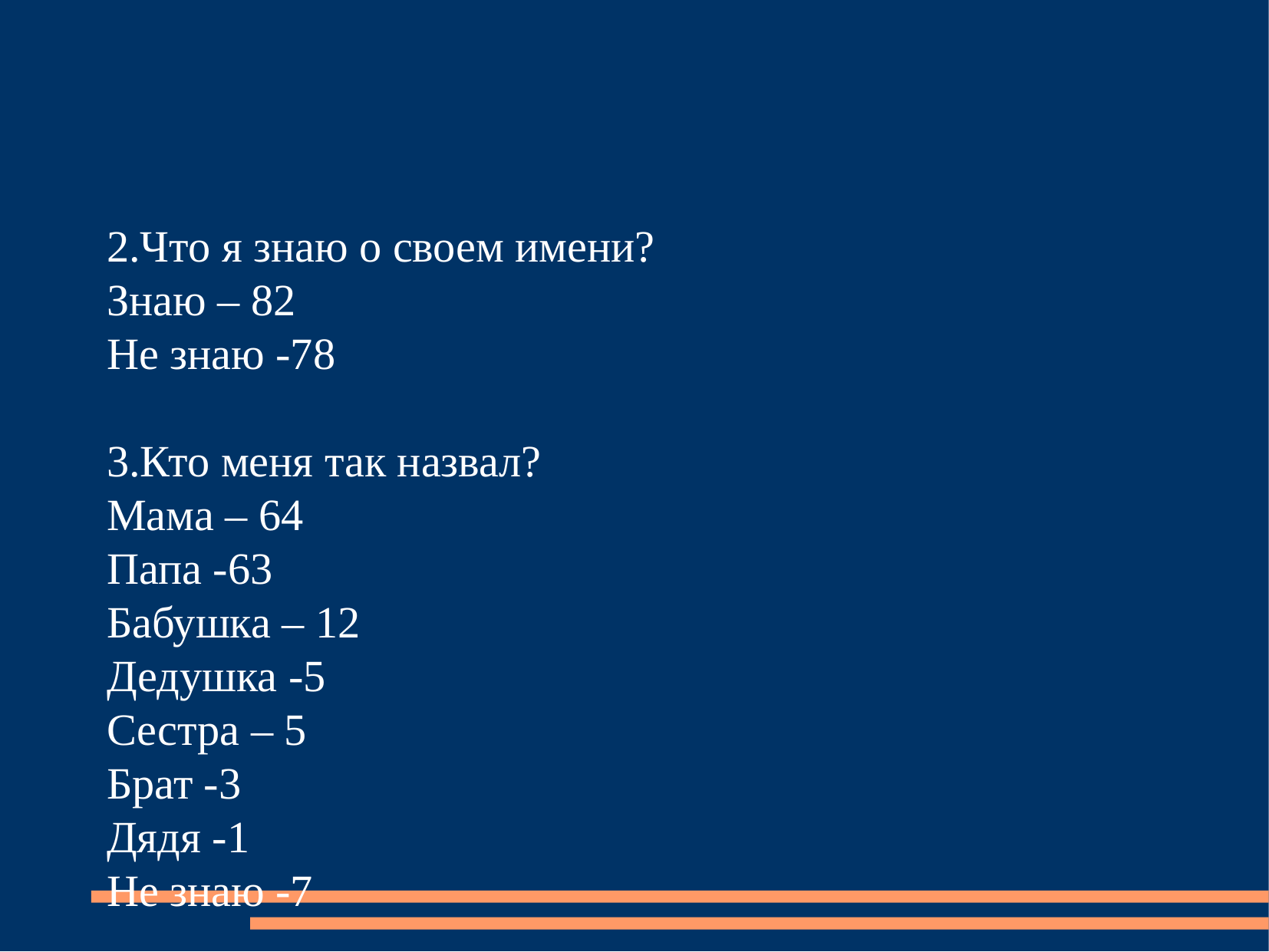

2.Что я знаю о своем имени?
Знаю – 82
Не знаю -78

3.Кто меня так назвал?
Мама – 64
Папа -63
Бабушка – 12
Дедушка -5
Сестра – 5
Брат -3
Дядя -1
Не знаю -7